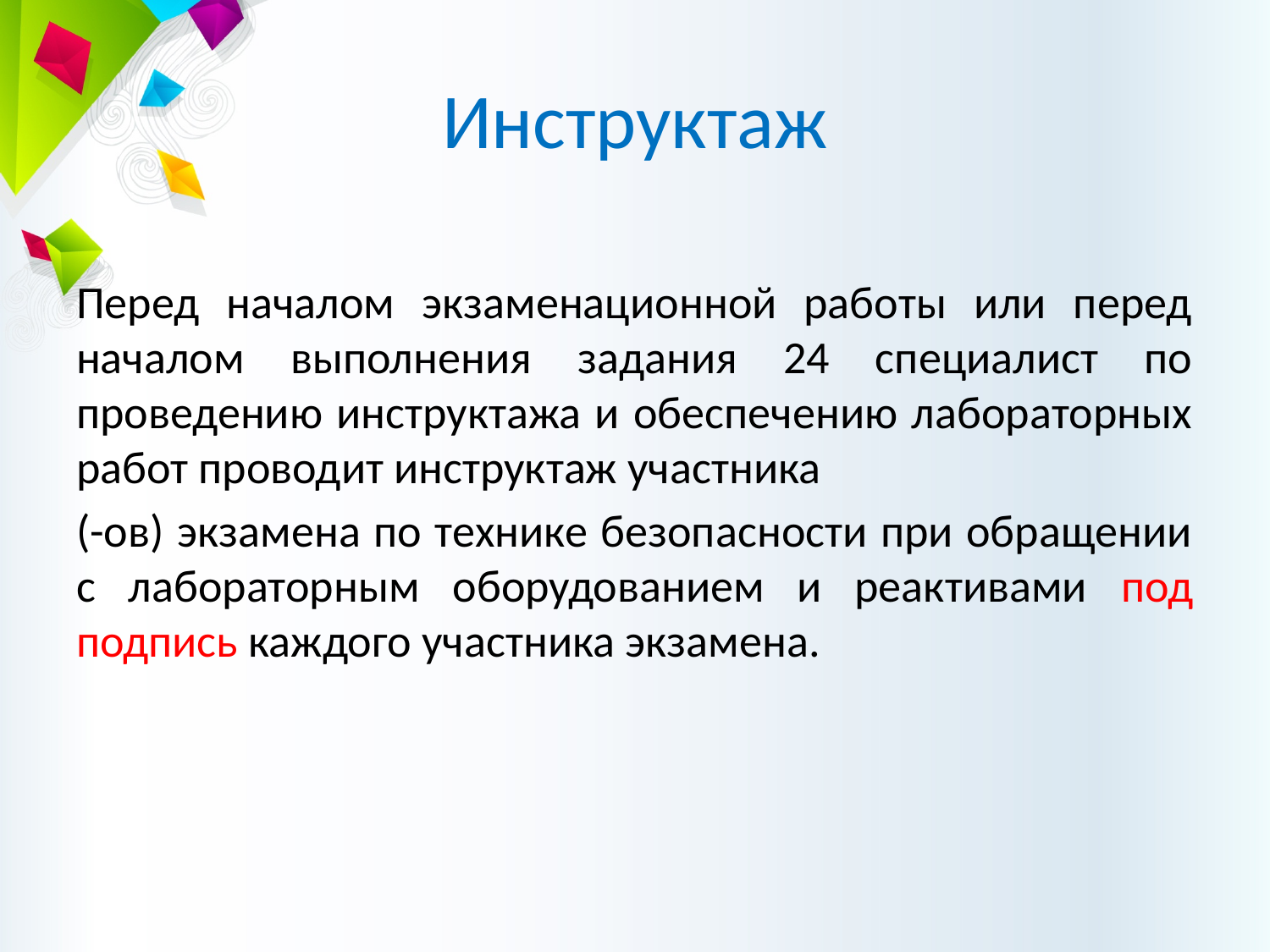

# Инструктаж
Перед началом экзаменационной работы или перед началом выполнения задания 24 специалист по проведению инструктажа и обеспечению лабораторных работ проводит инструктаж участника
(-ов) экзамена по технике безопасности при обращении с лабораторным оборудованием и реактивами под подпись каждого участника экзамена.